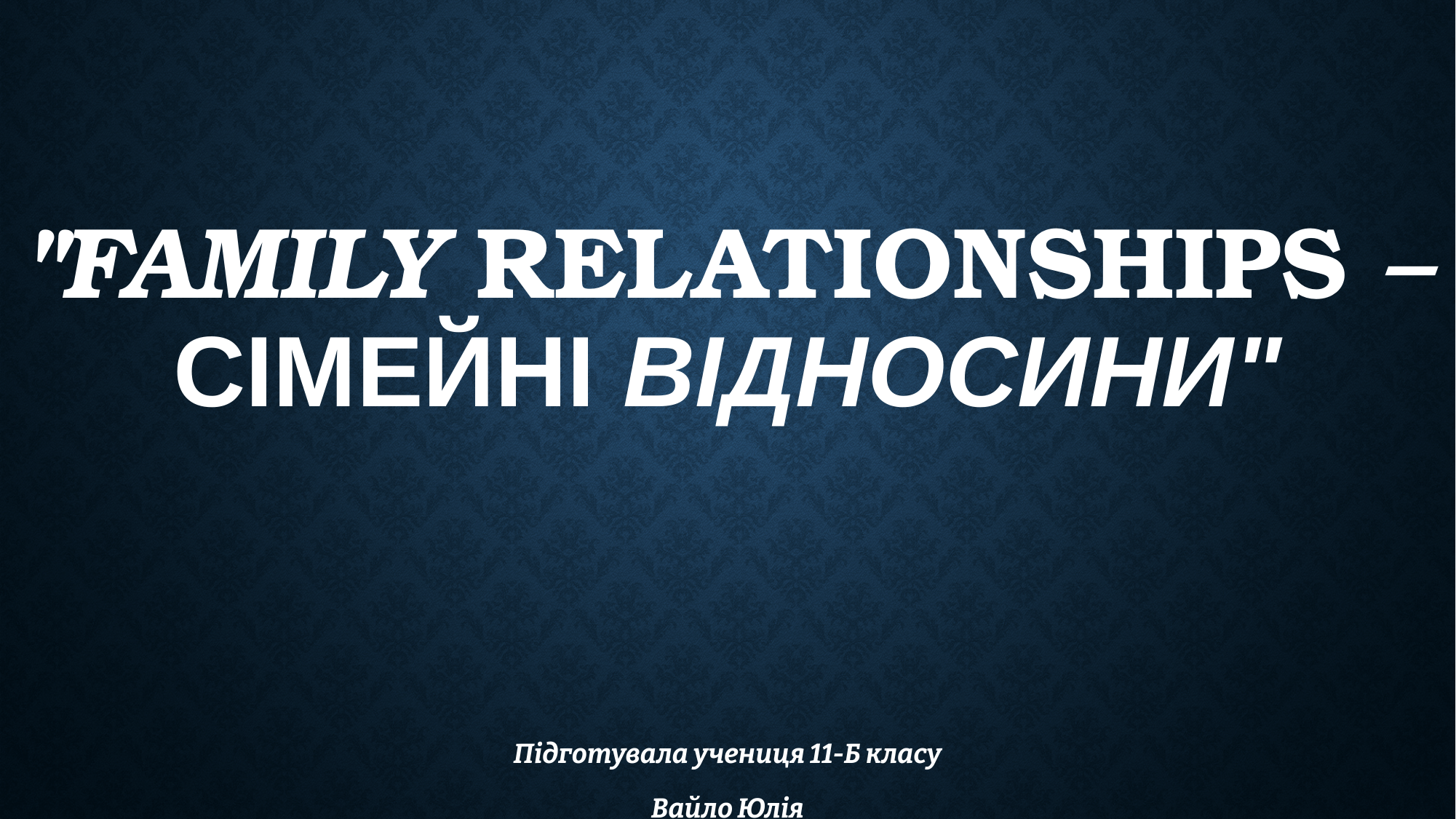

# "Family Relationships – сімейні відносини"
Підготувала учениця 11-Б класу
Вайло Юлія